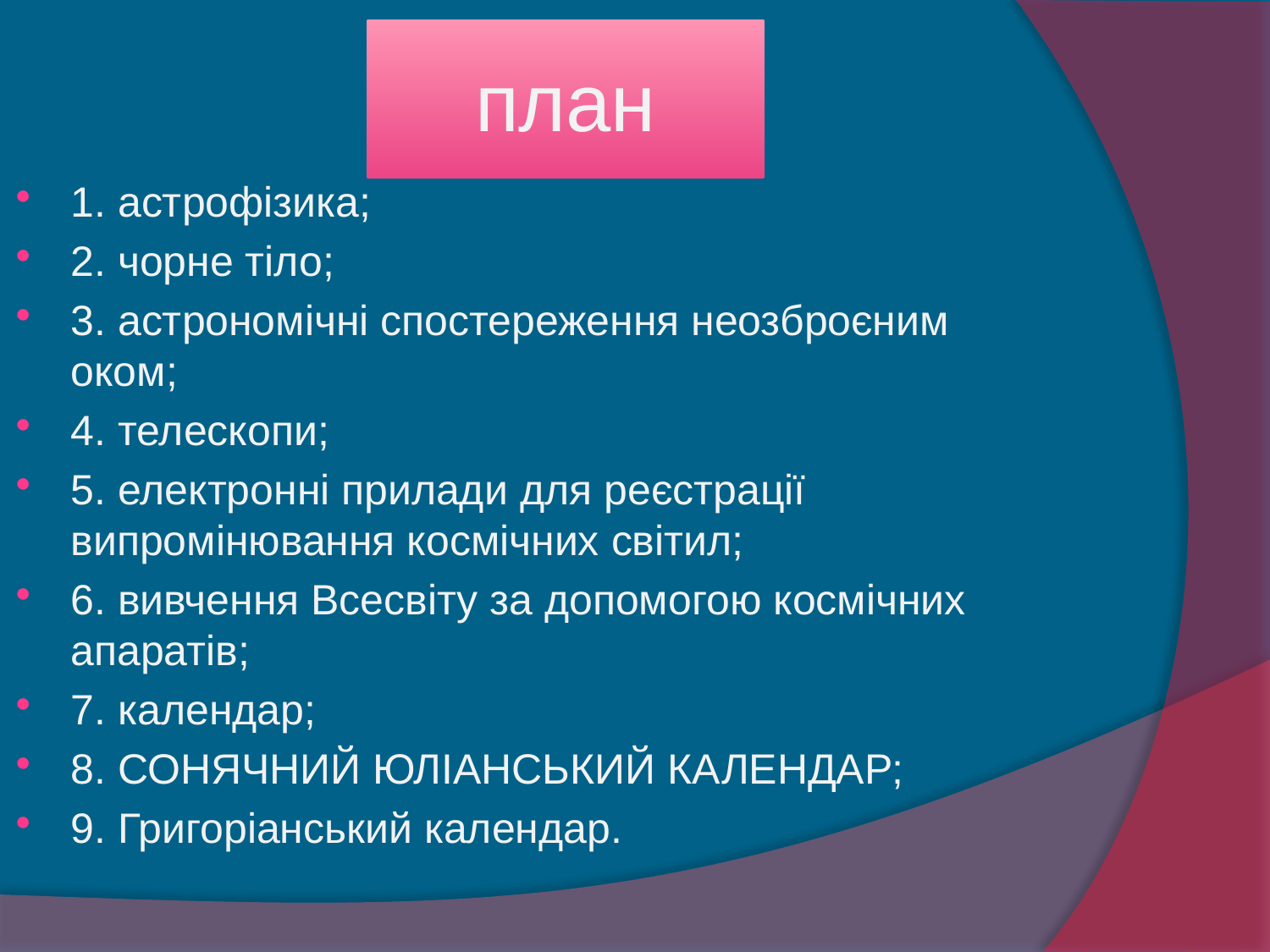

# план
1. астрофізика;
2. чорне тіло;
3. астрономічні спостереження неозброєним оком;
4. телескопи;
5. електронні прилади для реєстрації випромінювання космічних світил;
6. вивчення Всесвіту за допомогою космічних апаратів;
7. календар;
8. СОНЯЧНИЙ ЮЛІАНСЬКИЙ КАЛЕНДАР;
9. Григоріанський календар.